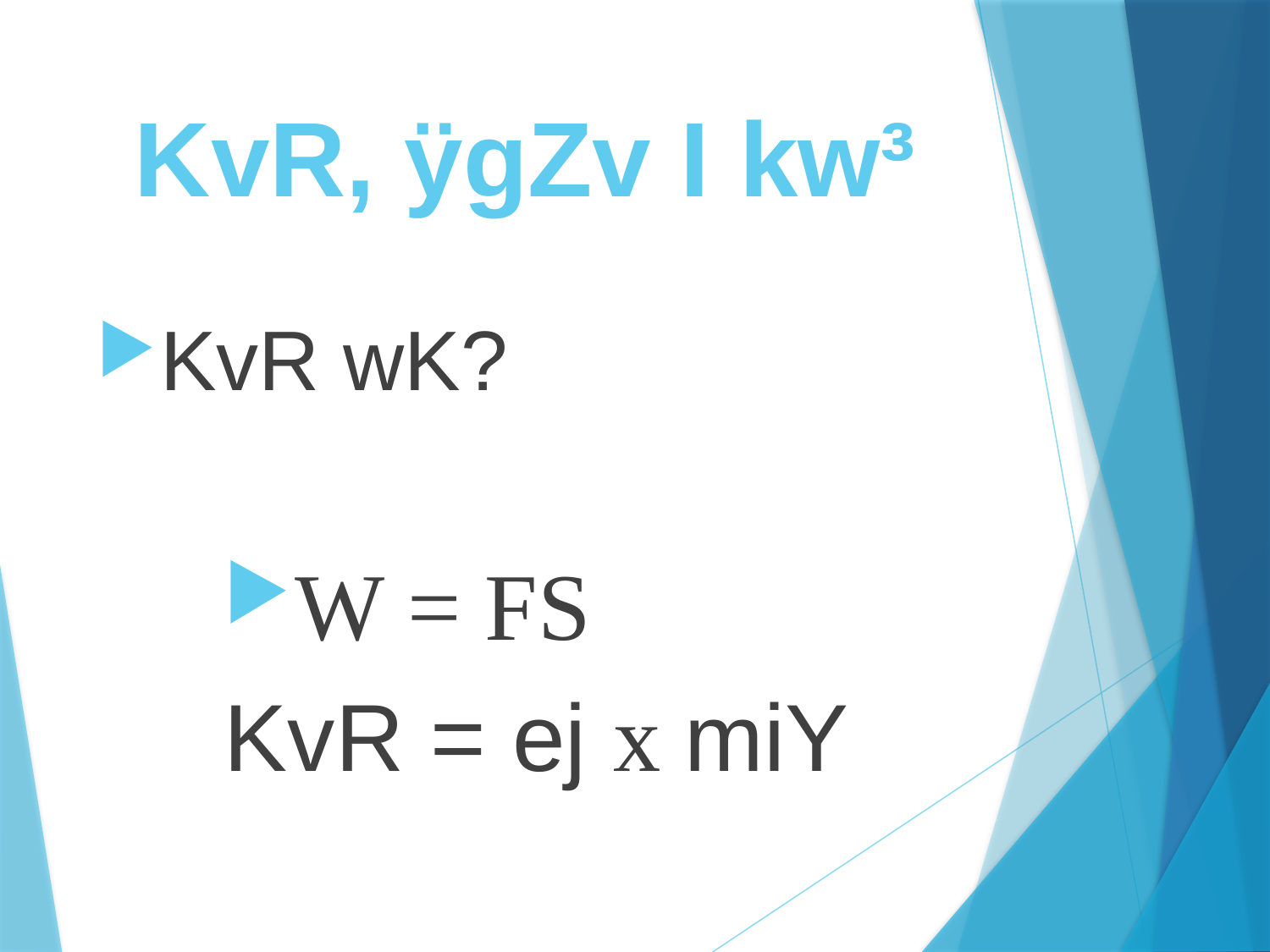

# KvR, ÿgZv I kw³
KvR wK?

W = FS
KvR = ej x miY